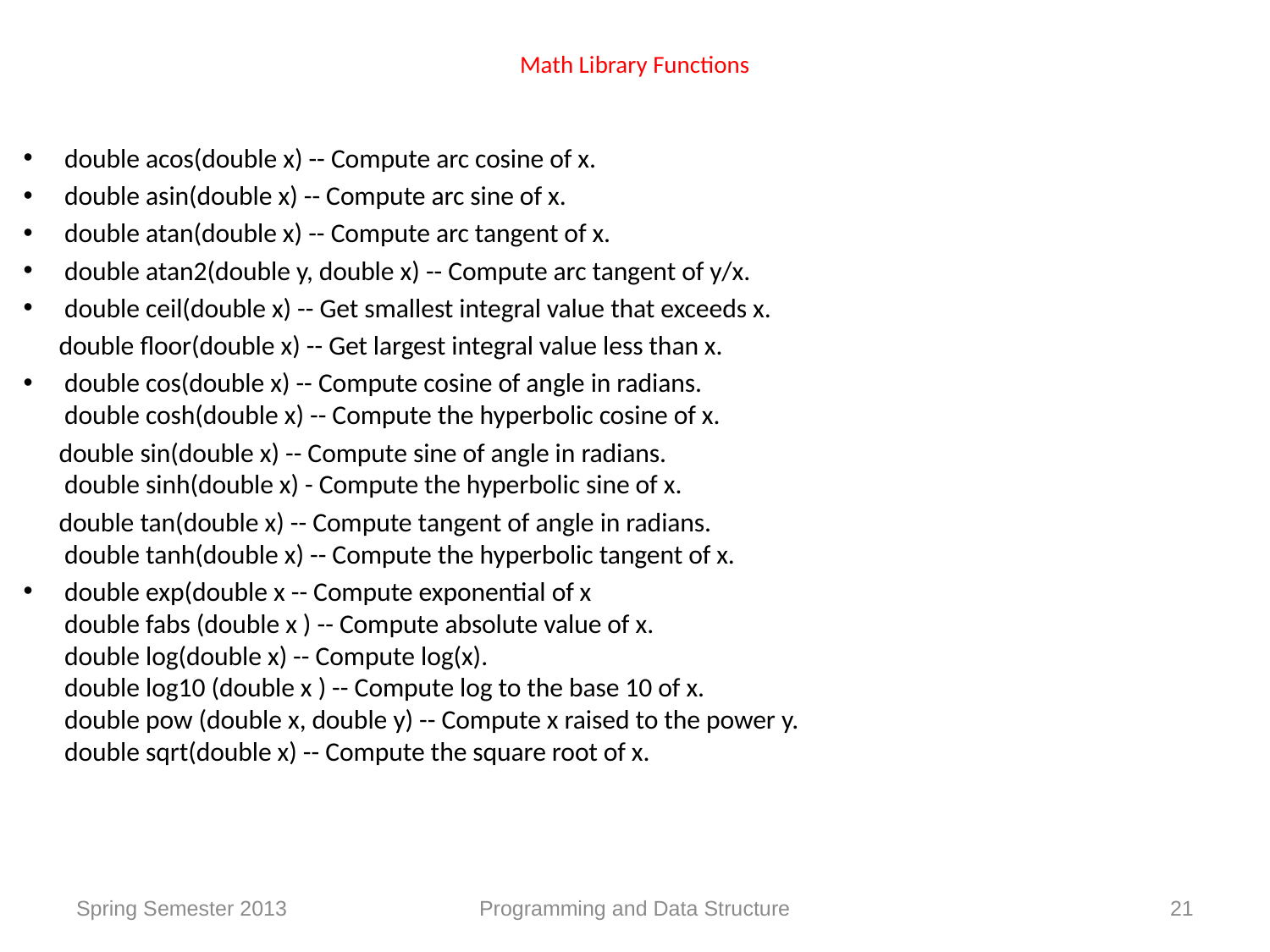

# Math Library Functions
double acos(double x) -- Compute arc cosine of x.
double asin(double x) -- Compute arc sine of x.
double atan(double x) -- Compute arc tangent of x.
double atan2(double y, double x) -- Compute arc tangent of y/x.
double ceil(double x) -- Get smallest integral value that exceeds x.
      double floor(double x) -- Get largest integral value less than x.
double cos(double x) -- Compute cosine of angle in radians.
double cosh(double x) -- Compute the hyperbolic cosine of x.
      double sin(double x) -- Compute sine of angle in radians.
double sinh(double x) - Compute the hyperbolic sine of x.
      double tan(double x) -- Compute tangent of angle in radians.
double tanh(double x) -- Compute the hyperbolic tangent of x.
double exp(double x -- Compute exponential of x
double fabs (double x ) -- Compute absolute value of x.
double log(double x) -- Compute log(x).
double log10 (double x ) -- Compute log to the base 10 of x.
double pow (double x, double y) -- Compute x raised to the power y.
double sqrt(double x) -- Compute the square root of x.

http://www.cs.cf.ac.uk/Dave/C/node17.html#SECTION001710000000000000000
Spring Semester 2013
Programming and Data Structure
21